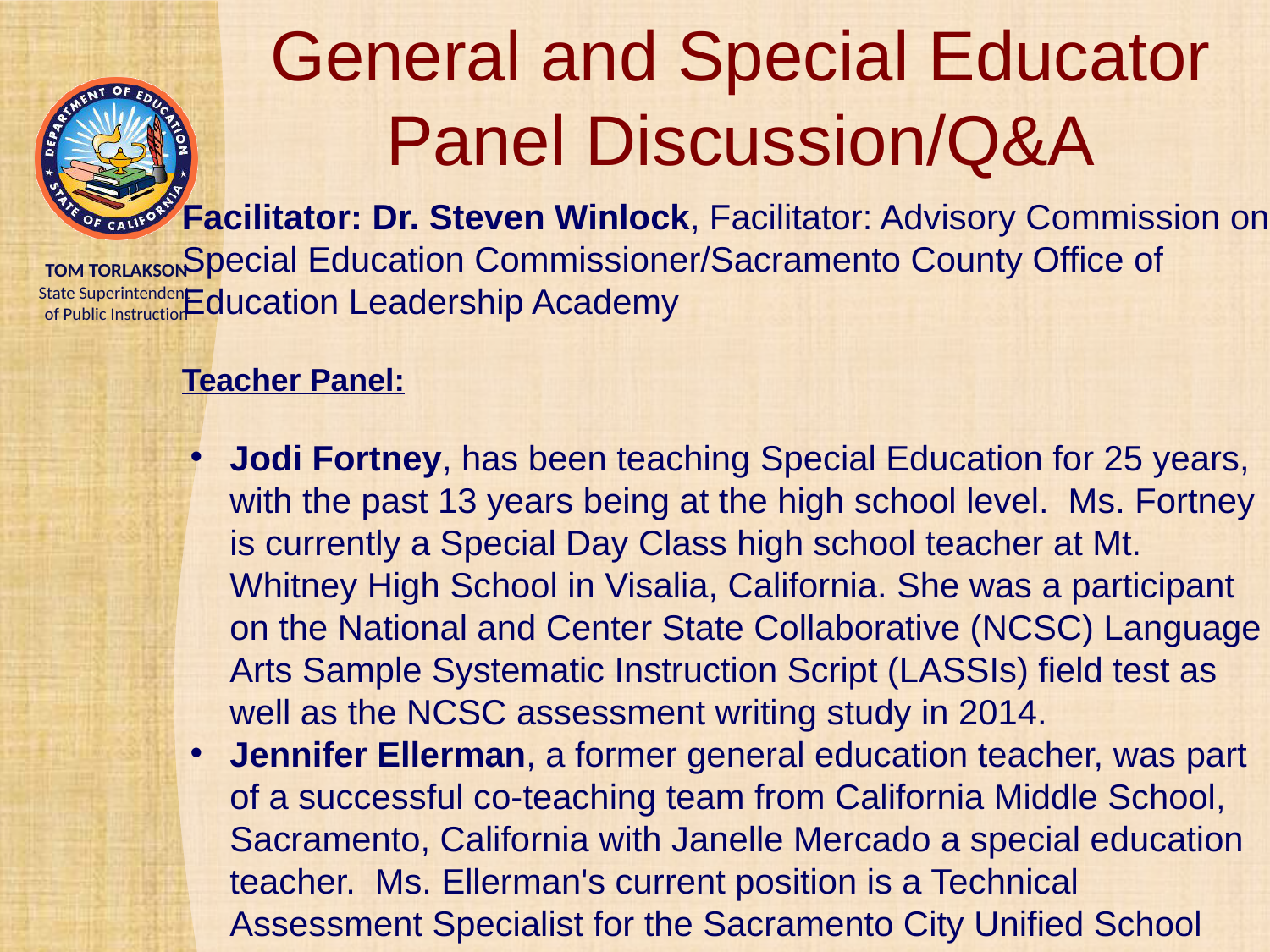

General and Special Educator Panel Discussion/Q&A
Facilitator: Dr. Steven Winlock, Facilitator: Advisory Commission on Special Education Commissioner/Sacramento County Office of Education Leadership Academy

Teacher Panel:

Jodi Fortney, has been teaching Special Education for 25 years, with the past 13 years being at the high school level.  Ms. Fortney is currently a Special Day Class high school teacher at Mt. Whitney High School in Visalia, California. She was a participant on the National and Center State Collaborative (NCSC) Language Arts Sample Systematic Instruction Script (LASSIs) field test as well as the NCSC assessment writing study in 2014.
Jennifer Ellerman, a former general education teacher, was part of a successful co-teaching team from California Middle School, Sacramento, California with Janelle Mercado a special education teacher.  Ms. Ellerman's current position is a Technical Assessment Specialist for the Sacramento City Unified School District.